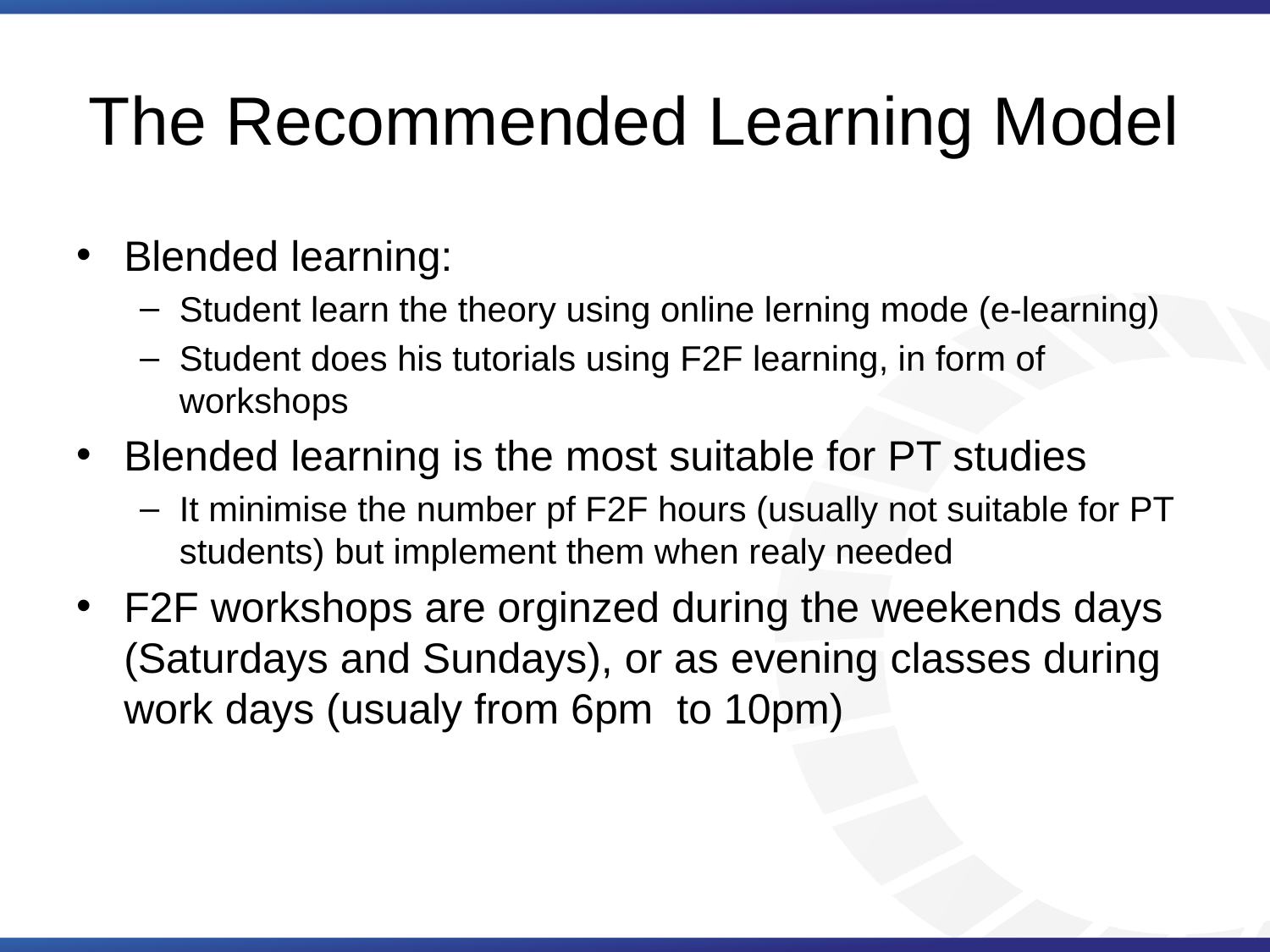

# The Recommended Learning Model
Blended learning:
Student learn the theory using online lerning mode (e-learning)
Student does his tutorials using F2F learning, in form of workshops
Blended learning is the most suitable for PT studies
It minimise the number pf F2F hours (usually not suitable for PT students) but implement them when realy needed
F2F workshops are orginzed during the weekends days (Saturdays and Sundays), or as evening classes during work days (usualy from 6pm  to 10pm)